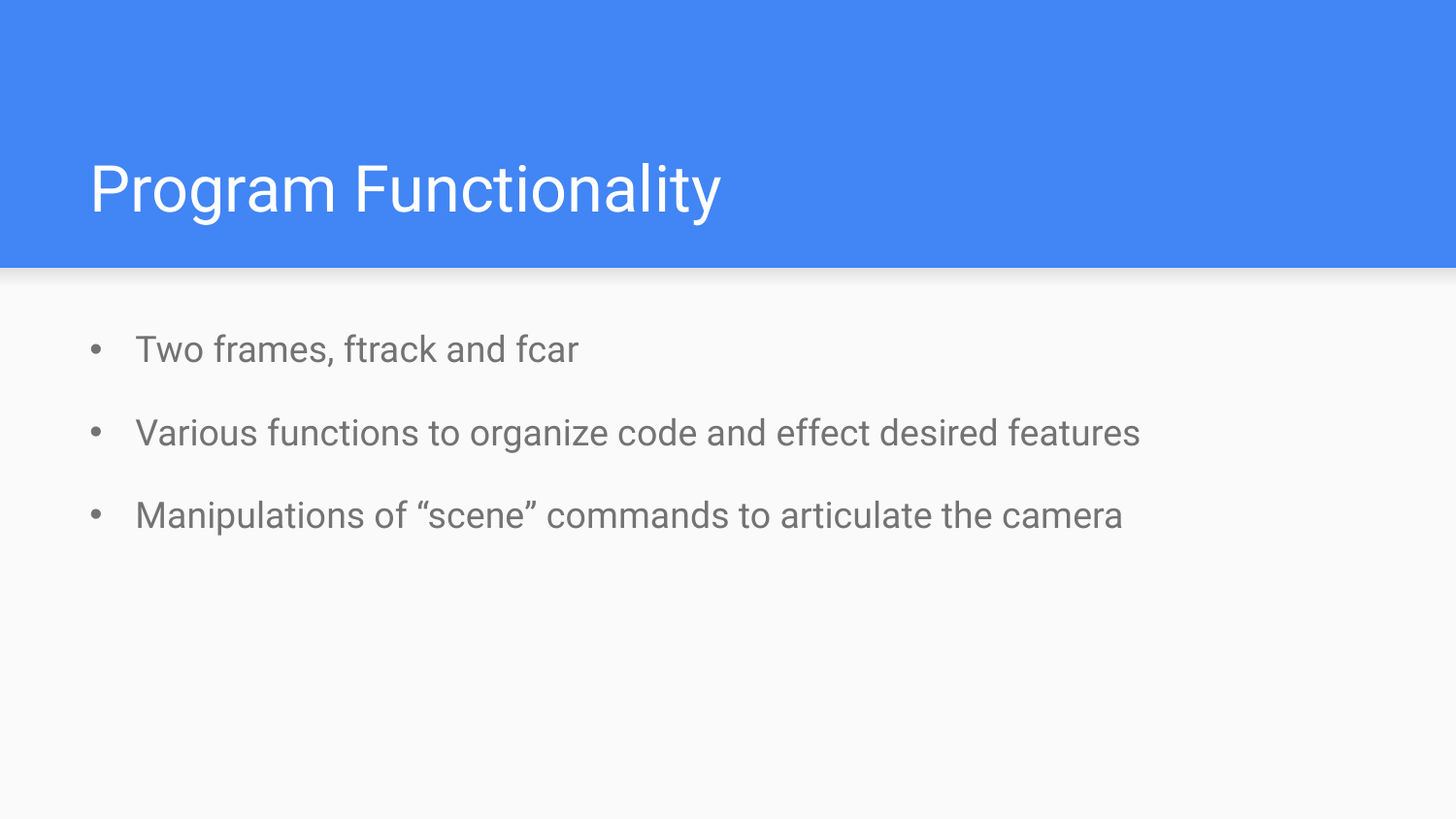

# Program Functionality
Two frames, ftrack and fcar
Various functions to organize code and effect desired features
Manipulations of “scene” commands to articulate the camera